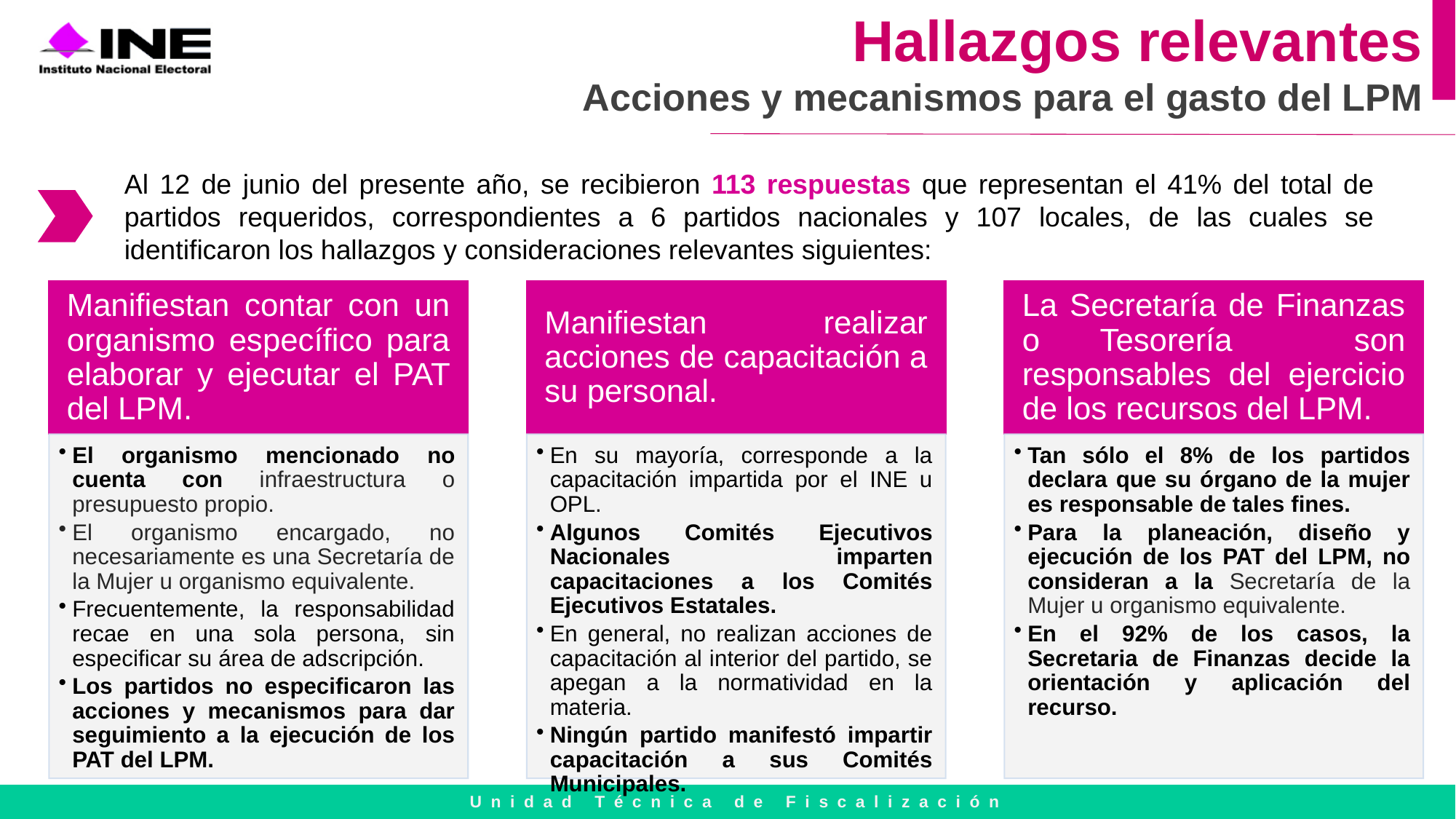

Hallazgos relevantes
Acciones y mecanismos para el gasto del LPM
Al 12 de junio del presente año, se recibieron 113 respuestas que representan el 41% del total de partidos requeridos, correspondientes a 6 partidos nacionales y 107 locales, de las cuales se identificaron los hallazgos y consideraciones relevantes siguientes:

Manifiestan contar con un organismo específico para elaborar y ejecutar el PAT del LPM.
El organismo mencionado no cuenta con infraestructura o presupuesto propio.
El organismo encargado, no necesariamente es una Secretaría de la Mujer u organismo equivalente.
Frecuentemente, la responsabilidad recae en una sola persona, sin especificar su área de adscripción.
Los partidos no especificaron las acciones y mecanismos para dar seguimiento a la ejecución de los PAT del LPM.
Manifiestan realizar acciones de capacitación a su personal.
En su mayoría, corresponde a la capacitación impartida por el INE u OPL.
Algunos Comités Ejecutivos Nacionales imparten capacitaciones a los Comités Ejecutivos Estatales.
En general, no realizan acciones de capacitación al interior del partido, se apegan a la normatividad en la materia.
Ningún partido manifestó impartir capacitación a sus Comités Municipales.
La Secretaría de Finanzas o Tesorería  son responsables del ejercicio de los recursos del LPM.
Tan sólo el 8% de los partidos declara que su órgano de la mujer es responsable de tales fines.
Para la planeación, diseño y ejecución de los PAT del LPM, no consideran a la Secretaría de la Mujer u organismo equivalente.
En el 92% de los casos, la Secretaria de Finanzas decide la orientación y aplicación del recurso.